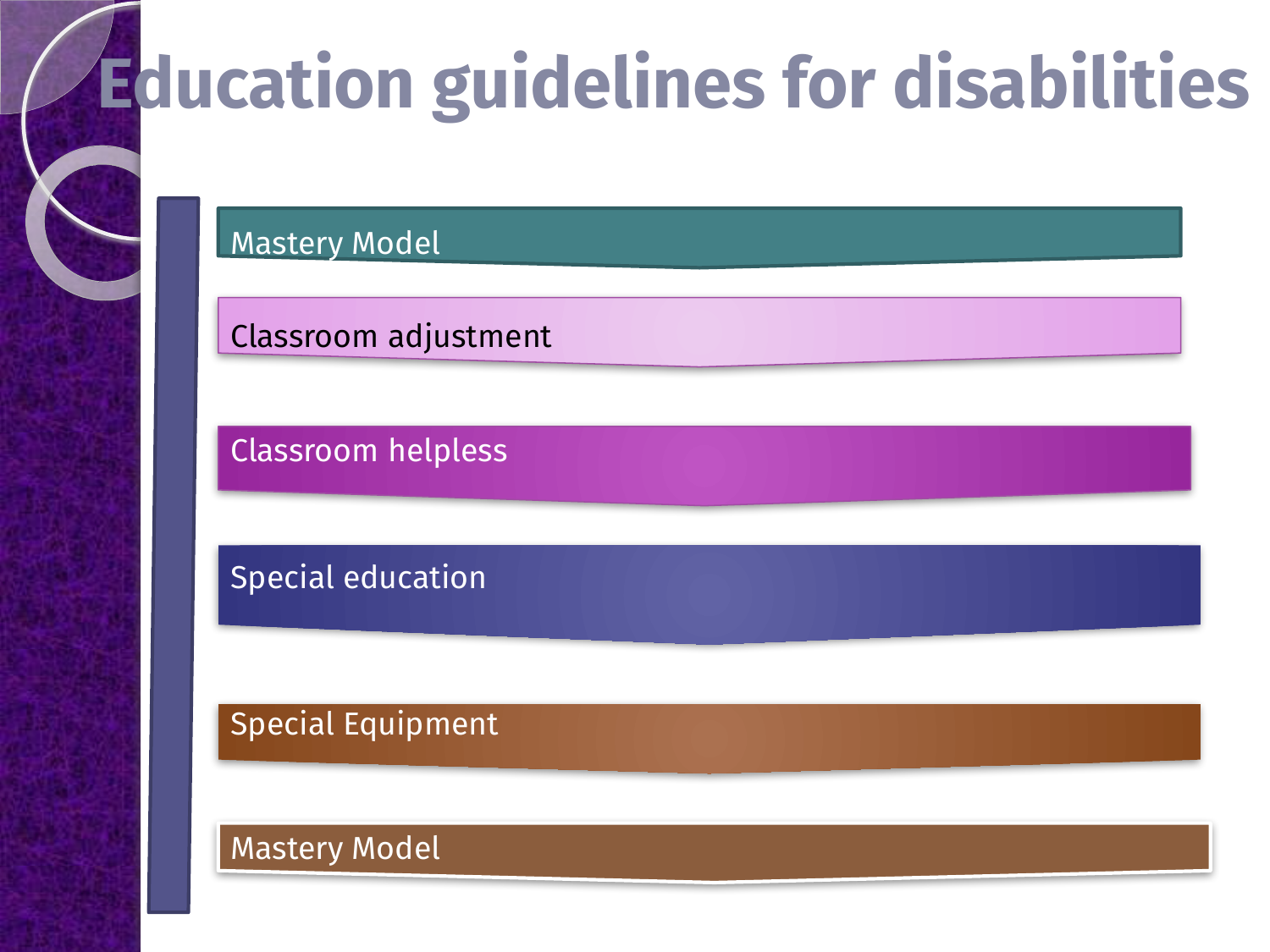

Education guidelines for disabilities

Mastery Model

Classroom adjustment

Classroom helpless

Special education

Special Equipment

Mastery Model